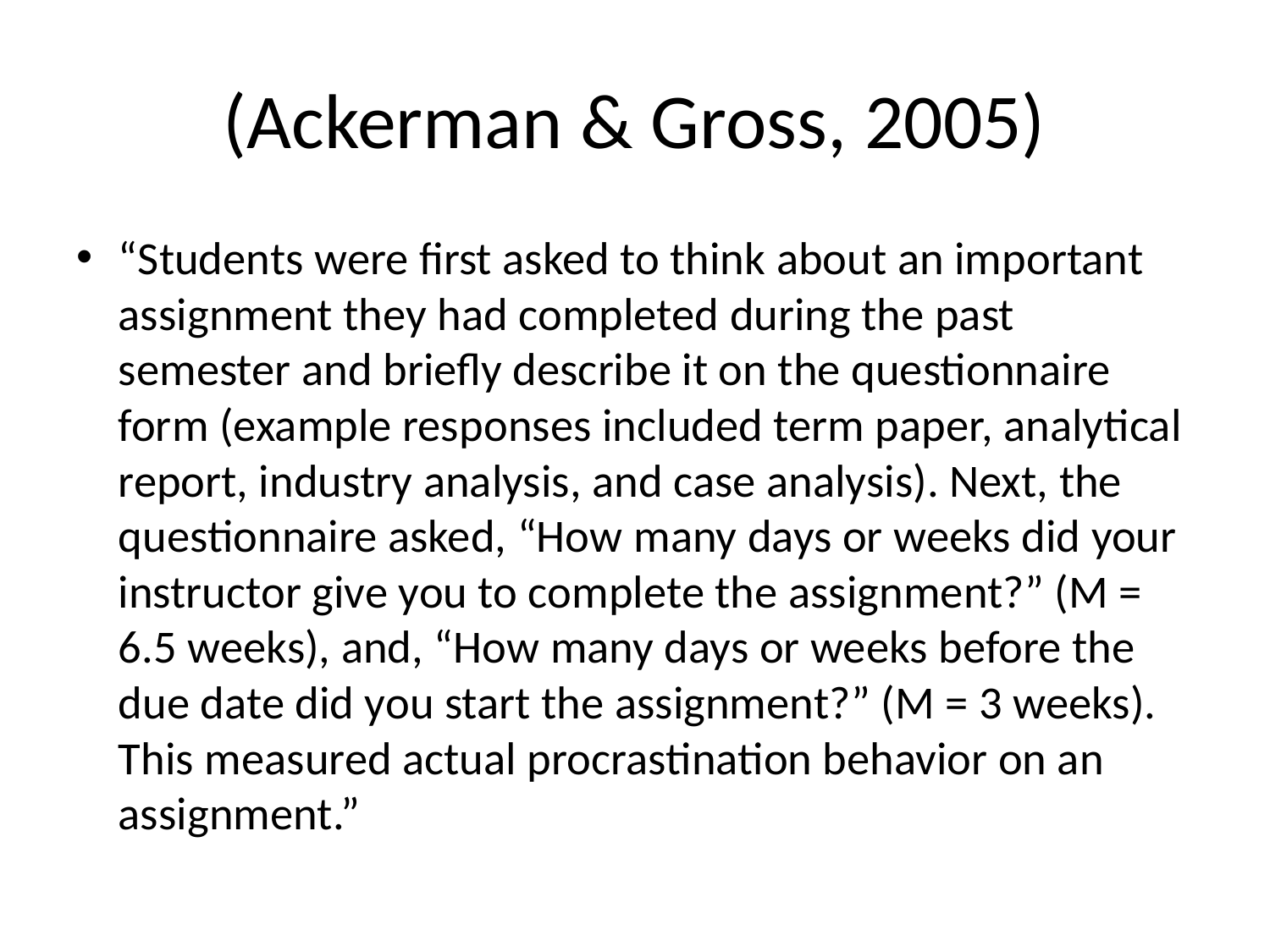

# (Ackerman & Gross, 2005)
“Students were first asked to think about an important assignment they had completed during the past semester and briefly describe it on the questionnaire form (example responses included term paper, analytical report, industry analysis, and case analysis). Next, the questionnaire asked, “How many days or weeks did your instructor give you to complete the assignment?” (M = 6.5 weeks), and, “How many days or weeks before the due date did you start the assignment?” (M = 3 weeks). This measured actual procrastination behavior on an assignment.”